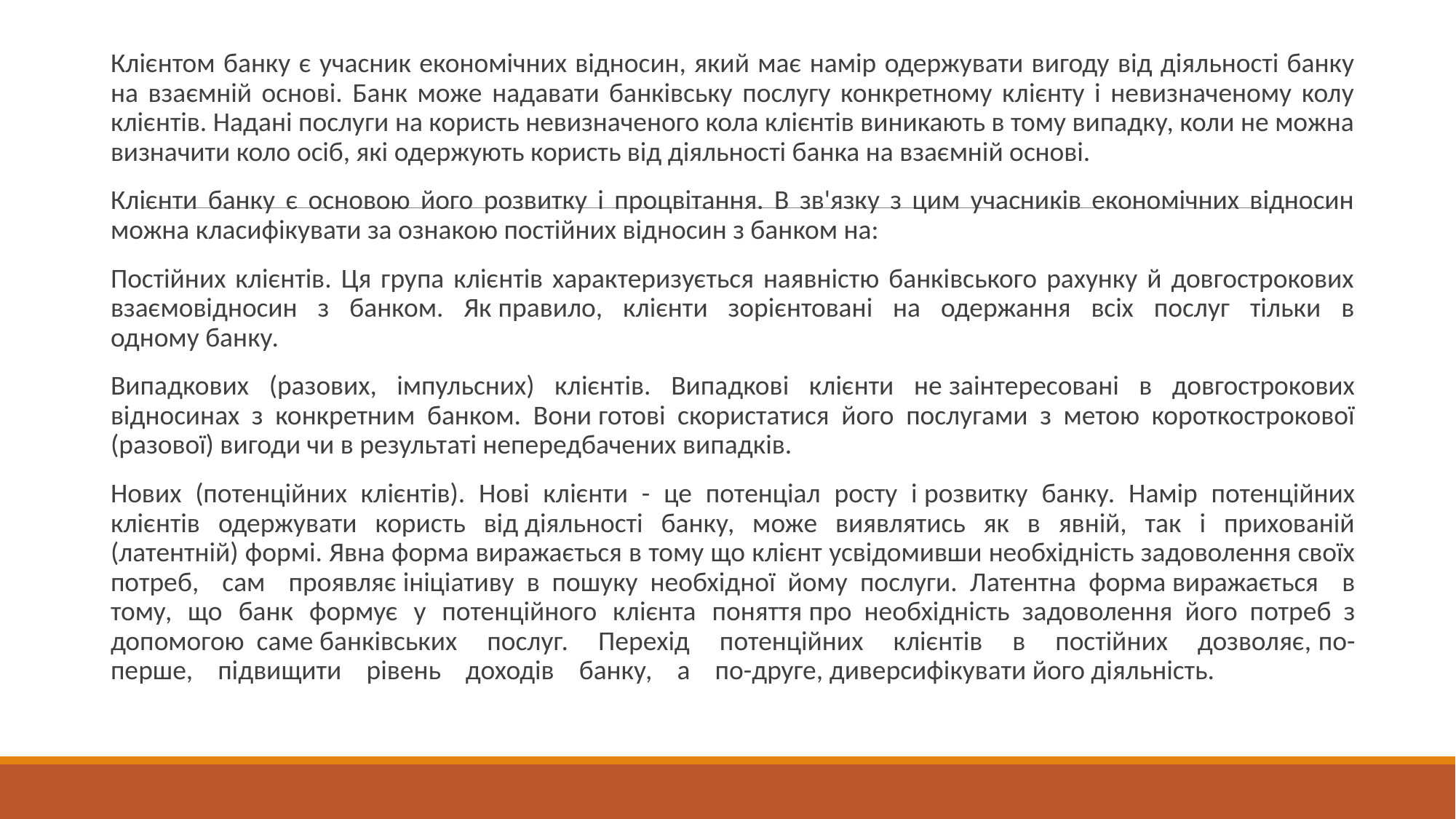

#
Клієнтом банку є учасник економічних відносин, який має намір одержувати вигоду від діяльності банку на взаємній основі. Банк може надавати банківську послугу конкретному клієнту і невизначеному колу клієнтів. Надані послуги на користь невизначеного кола клієнтів виникають в тому випадку, коли не можна визначити коло осіб, які одержують користь від діяльності банка на взаємній основі.
Клієнти банку є основою його розвитку і процвітання. В зв'язку з цим учасників економічних відносин можна класифікувати за ознакою постійних відносин з банком на:
Постійних клієнтів. Ця група клієнтів характеризується наявністю банківського рахунку й довгострокових взаємовідносин з банком. Як правило, клієнти зорієнтовані на одержання всіх послуг тільки в одному банку.
Випадкових (разових, імпульсних) клієнтів. Випадкові клієнти не заінтересовані в довгострокових відносинах з конкретним банком. Вони готові скористатися його послугами з метою короткострокової (разової) вигоди чи в результаті непередбачених випадків.
Нових (потенційних клієнтів). Нові клієнти - це потенціал росту і розвитку банку. Намір потенційних клієнтів одержувати користь від діяльності банку, може виявлятись як в явній, так і прихованій
(латентній) формі. Явна форма виражається в тому що клієнт усвідомивши необхідність задоволення своїх потреб, сам проявляє ініціативу  в  пошуку  необхідної  йому  послуги.  Латентна  форма виражається в тому, що банк формує у потенційного клієнта поняття про  необхідність  задоволення  його  потреб  з допомогою  саме банківських послуг. Перехід потенційних клієнтів в постійних дозволяє, по-перше,    підвищити    рівень    доходів    банку,    а    по-друге, диверсифікувати його діяльність.